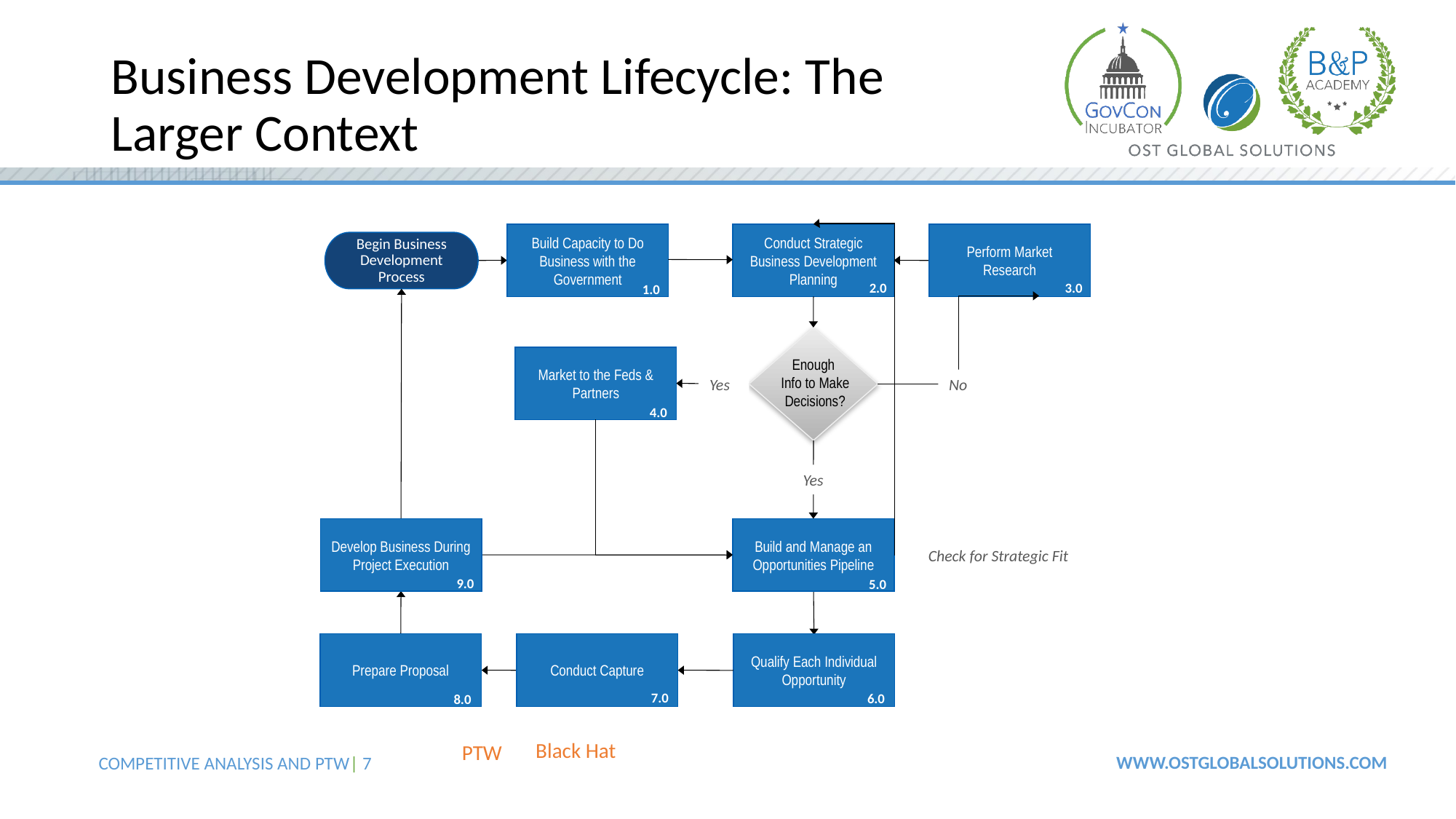

# Business Development Lifecycle: The Larger Context
Build Capacity to Do Business with the Government
Conduct Strategic Business Development Planning
Perform Market Research
Begin Business Development Process
2.0
3.0
1.0

Market to the Feds & Partners
Enough
Info to Make Decisions?
Yes
No
4.0
Yes
Develop Business During Project Execution
Build and Manage an Opportunities Pipeline
Check for Strategic Fit
9.0
5.0
Prepare Proposal
Conduct Capture
Qualify Each Individual Opportunity
7.0
6.0
8.0
Black Hat
PTW